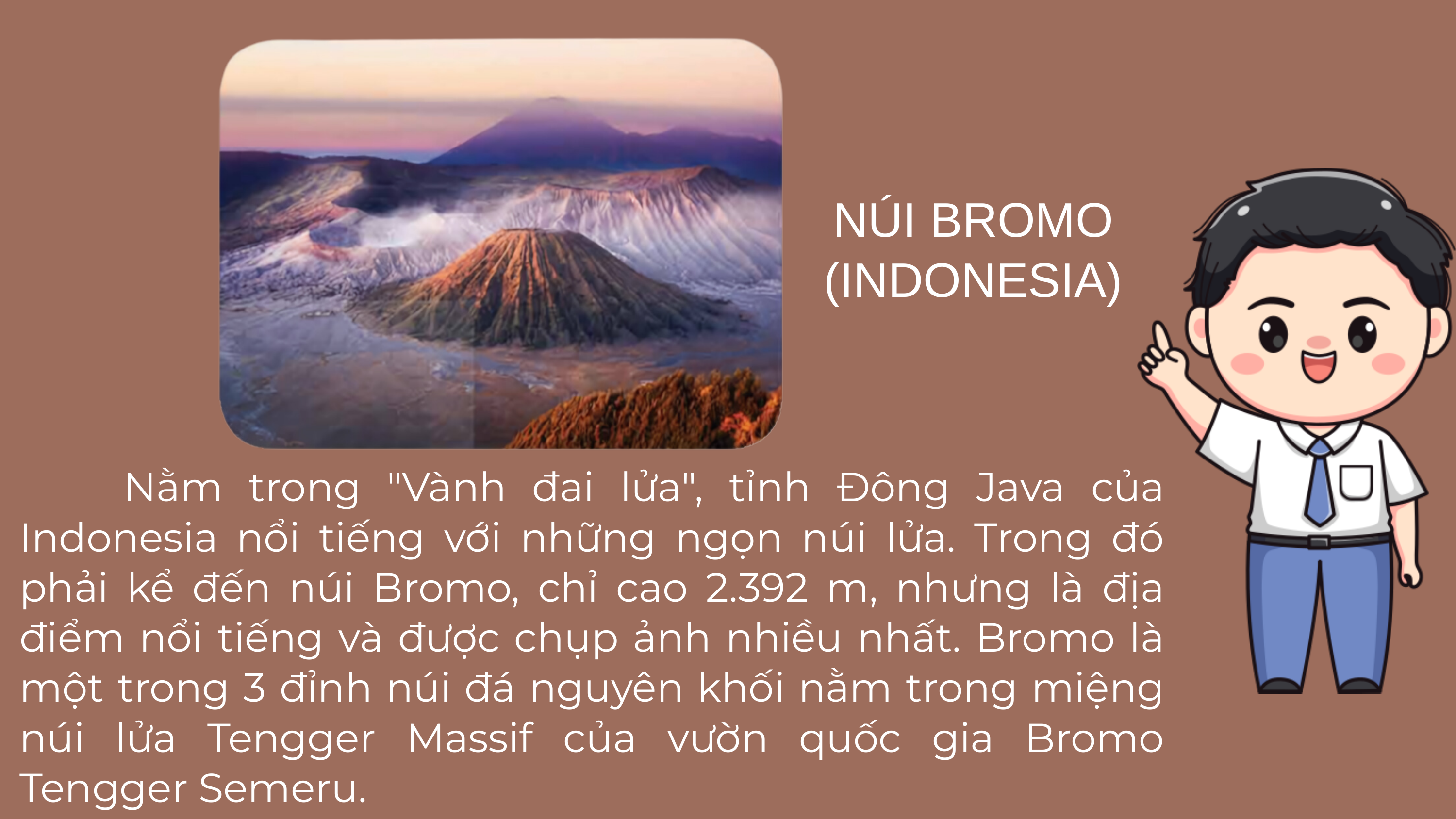

NÚI BROMO (INDONESIA)
    Nằm trong "Vành đai lửa", tỉnh Đông Java của Indonesia nổi tiếng với những ngọn núi lửa. Trong đó phải kể đến núi Bromo, chỉ cao 2.392 m, nhưng là địa điểm nổi tiếng và được chụp ảnh nhiều nhất. Bromo là một trong 3 đỉnh núi đá nguyên khối nằm trong miệng núi lửa Tengger Massif của vườn quốc gia Bromo Tengger Semeru.